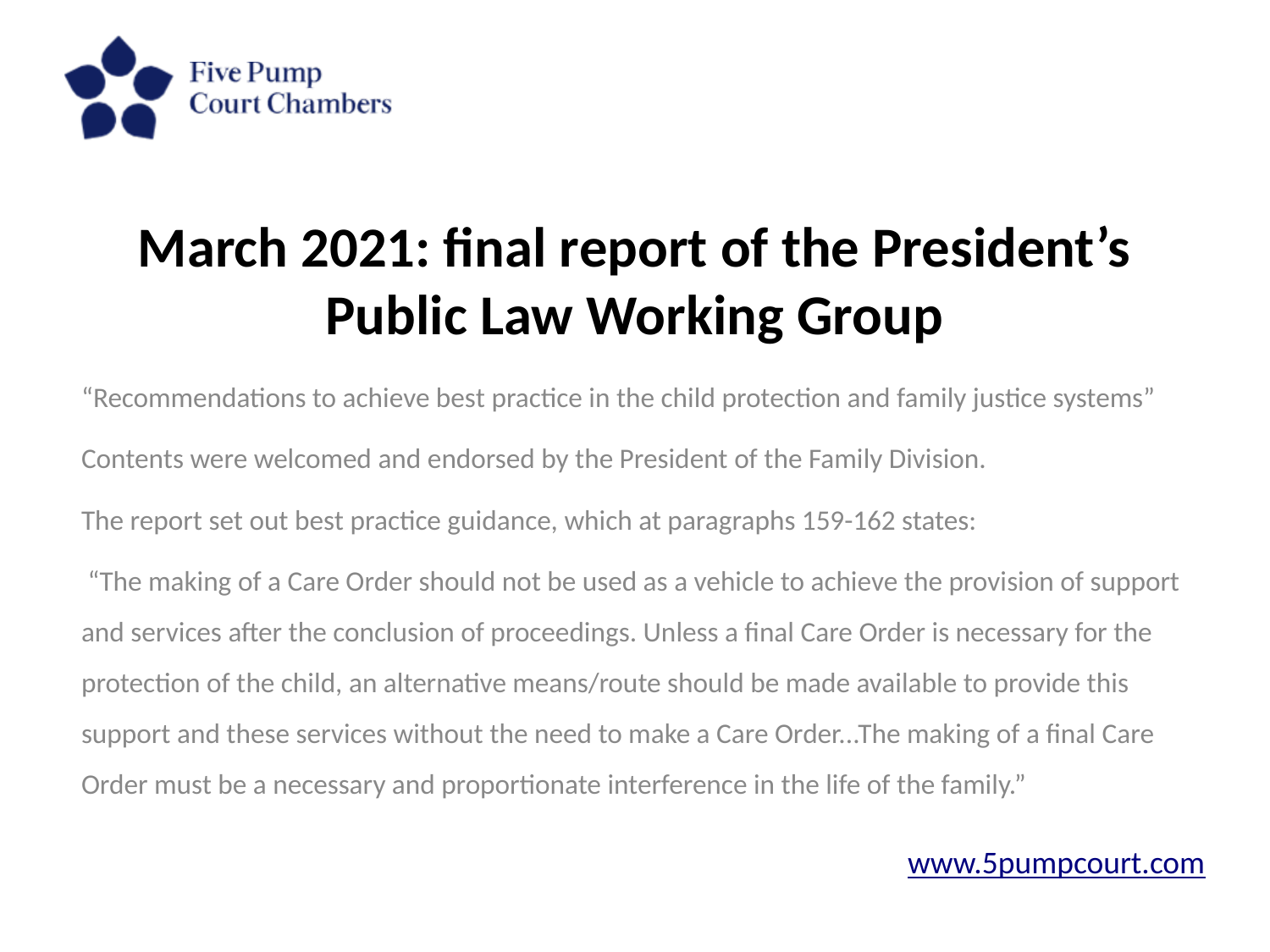

# March 2021: final report of the President’s Public Law Working Group
“Recommendations to achieve best practice in the child protection and family justice systems”
Contents were welcomed and endorsed by the President of the Family Division.
The report set out best practice guidance, which at paragraphs 159-162 states:
 “The making of a Care Order should not be used as a vehicle to achieve the provision of support and services after the conclusion of proceedings. Unless a final Care Order is necessary for the protection of the child, an alternative means/route should be made available to provide this support and these services without the need to make a Care Order...The making of a final Care Order must be a necessary and proportionate interference in the life of the family.”
www.5pumpcourt.com